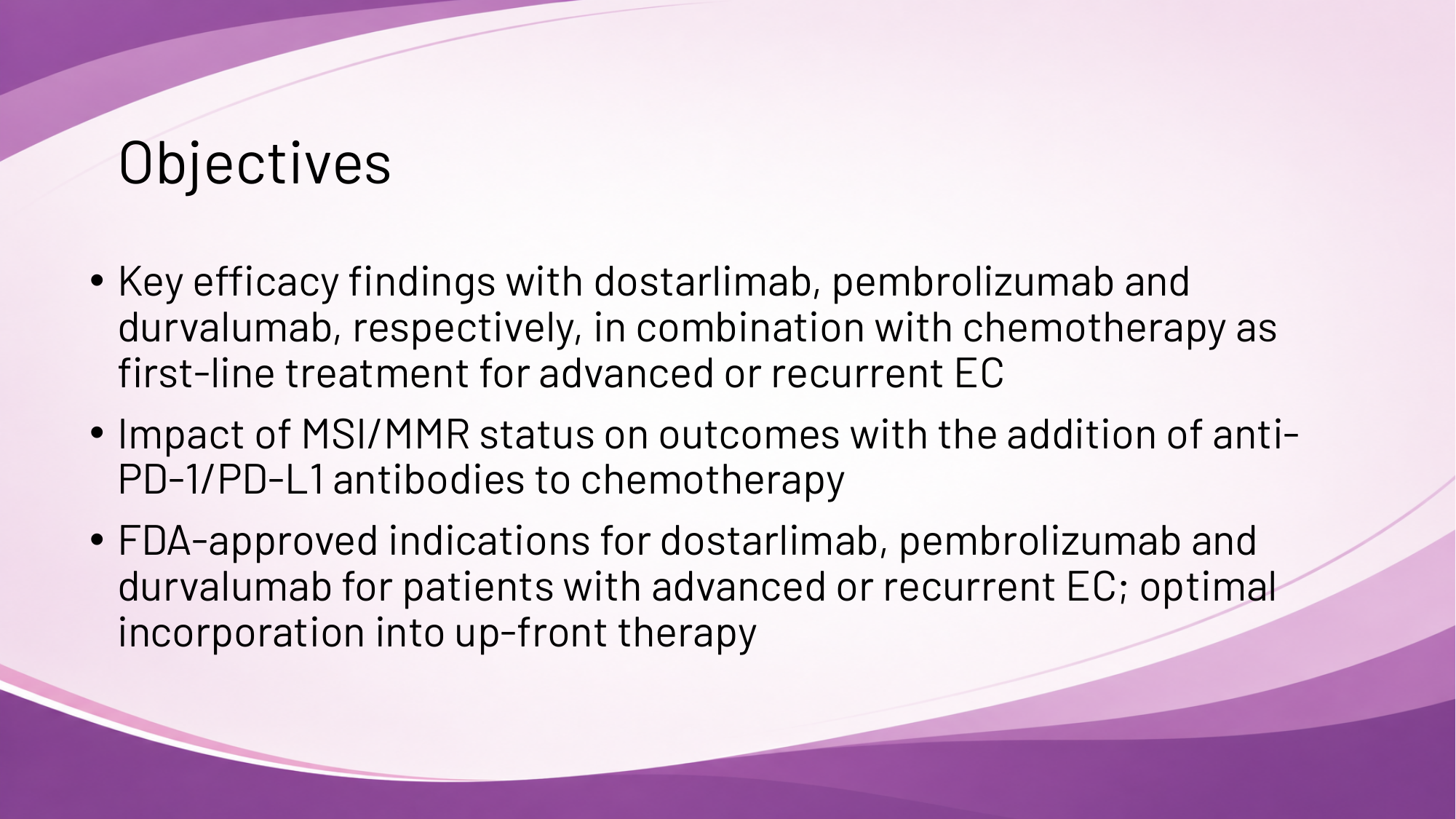

Objectives
Key efficacy findings with dostarlimab, pembrolizumab and durvalumab, respectively, in combination with chemotherapy as first-line treatment for advanced or recurrent EC
Impact of MSI/MMR status on outcomes with the addition of anti-PD-1/PD-L1 antibodies to chemotherapy
FDA-approved indications for dostarlimab, pembrolizumab and durvalumab for patients with advanced or recurrent EC; optimal incorporation into up-front therapy